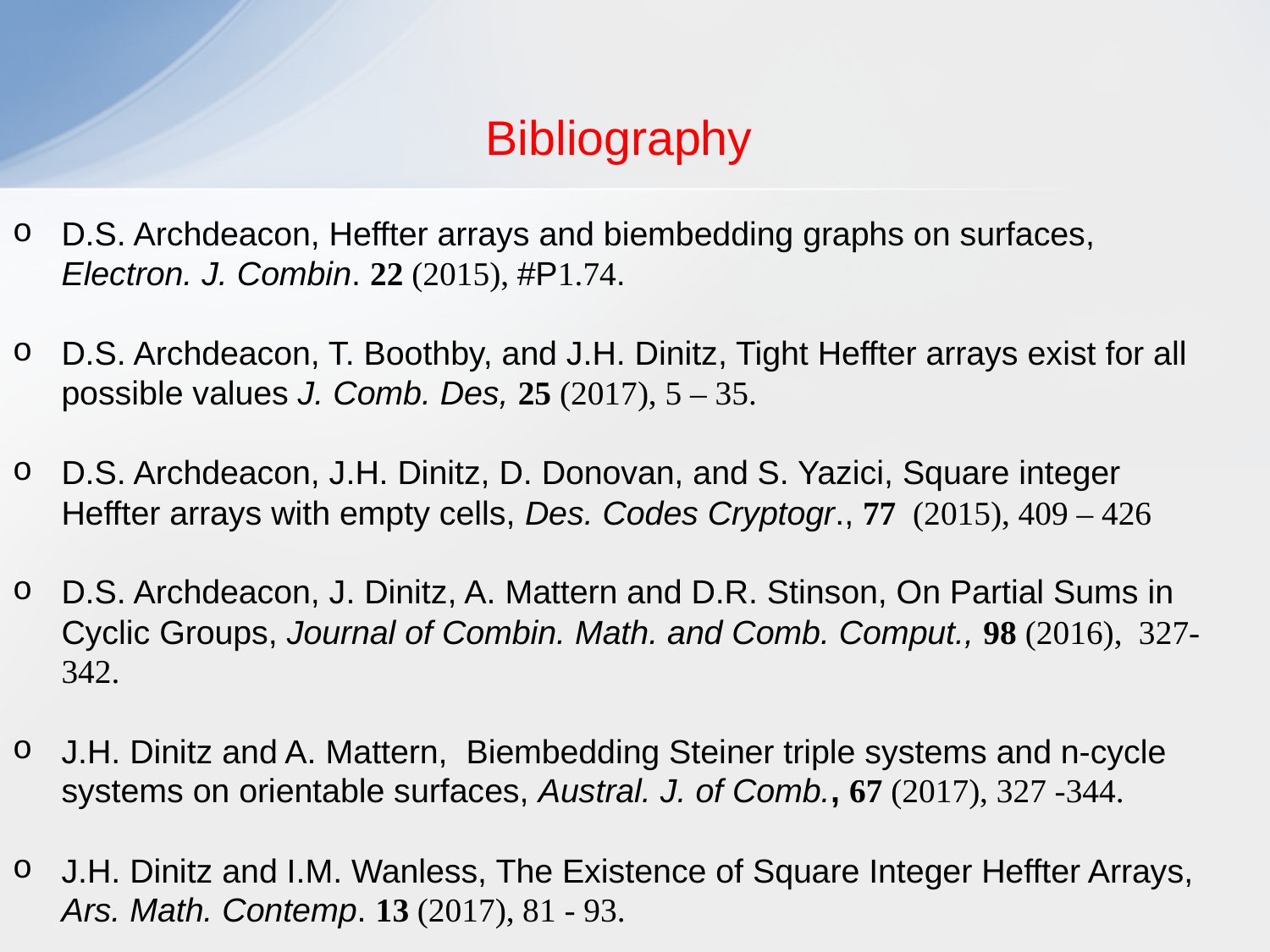

Bibliography

D.S. Archdeacon, Heffter arrays and biembedding graphs on surfaces, Electron. J. Combin. 22 (2015), #P1.74.

D.S. Archdeacon, T. Boothby, and J.H. Dinitz, Tight Heffter arrays exist for all possible values J. Comb. Des, 25 (2017), 5 – 35.

D.S. Archdeacon, J.H. Dinitz, D. Donovan, and S. Yazici, Square integer Heffter arrays with empty cells, Des. Codes Cryptogr., 77  (2015), 409 – 426

D.S. Archdeacon, J. Dinitz, A. Mattern and D.R. Stinson, On Partial Sums in Cyclic Groups, Journal of Combin. Math. and Comb. Comput., 98 (2016),  327-342.

J.H. Dinitz and A. Mattern,  Biembedding Steiner triple systems and n-cycle systems on orientable surfaces, Austral. J. of Comb., 67 (2017), 327 -344.

J.H. Dinitz and I.M. Wanless, The Existence of Square Integer Heffter Arrays, Ars. Math. Contemp. 13 (2017), 81 - 93.